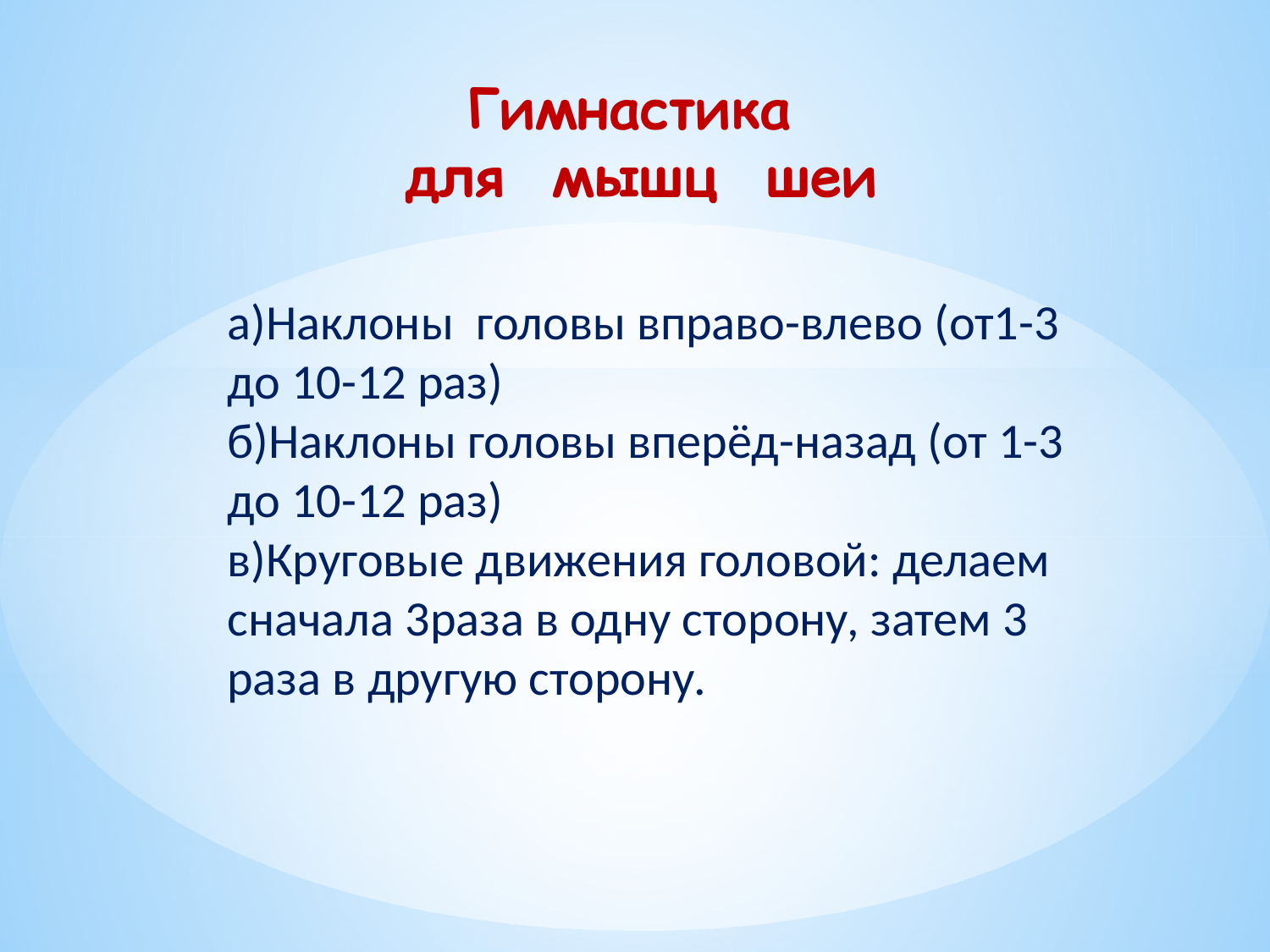

Гимнастика
для  мышц  шеи

а)Наклоны  головы вправо-влево (от1-3 до 10-12 раз)
б)Наклоны головы вперёд-назад (от 1-3 до 10-12 раз)
в)Круговые движения головой: делаем сначала 3раза в одну сторону, затем 3 раза в другую сторону.

#